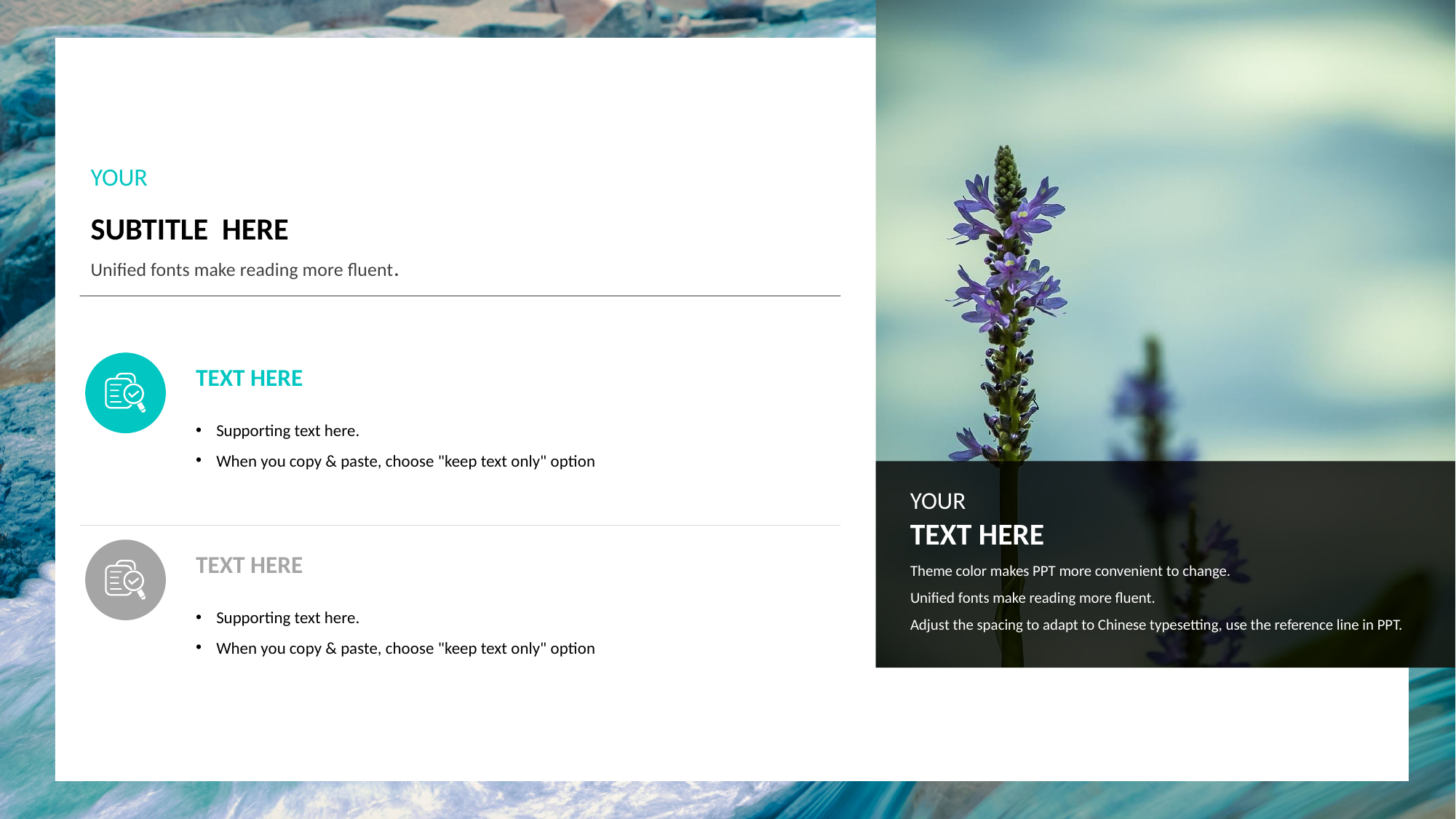

YOUR
SUBTITLE  HERE
Unified fonts make reading more fluent.
TEXT HERE

Supporting text here.
When you copy & paste, choose "keep text only" option

YOUR
TEXT HERE
Theme color makes PPT more convenient to change.
Unified fonts make reading more fluent.
Adjust the spacing to adapt to Chinese typesetting, use the reference line in PPT.
TEXT HERE

Supporting text here.
When you copy & paste, choose "keep text only" option